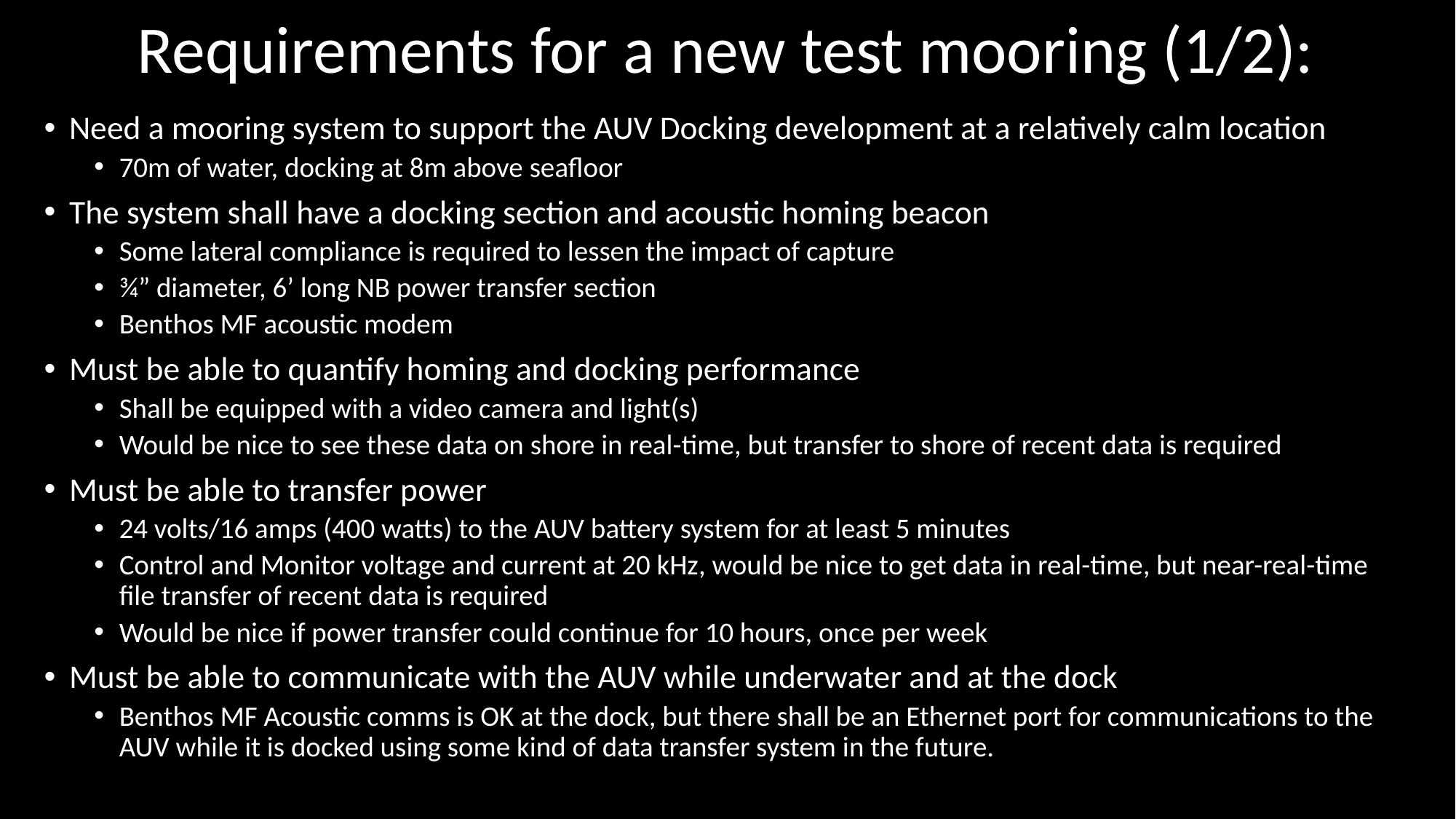

# Requirements for a new test mooring (1/2):
Need a mooring system to support the AUV Docking development at a relatively calm location
70m of water, docking at 8m above seafloor
The system shall have a docking section and acoustic homing beacon
Some lateral compliance is required to lessen the impact of capture
¾” diameter, 6’ long NB power transfer section
Benthos MF acoustic modem
Must be able to quantify homing and docking performance
Shall be equipped with a video camera and light(s)
Would be nice to see these data on shore in real-time, but transfer to shore of recent data is required
Must be able to transfer power
24 volts/16 amps (400 watts) to the AUV battery system for at least 5 minutes
Control and Monitor voltage and current at 20 kHz, would be nice to get data in real-time, but near-real-time file transfer of recent data is required
Would be nice if power transfer could continue for 10 hours, once per week
Must be able to communicate with the AUV while underwater and at the dock
Benthos MF Acoustic comms is OK at the dock, but there shall be an Ethernet port for communications to the AUV while it is docked using some kind of data transfer system in the future.